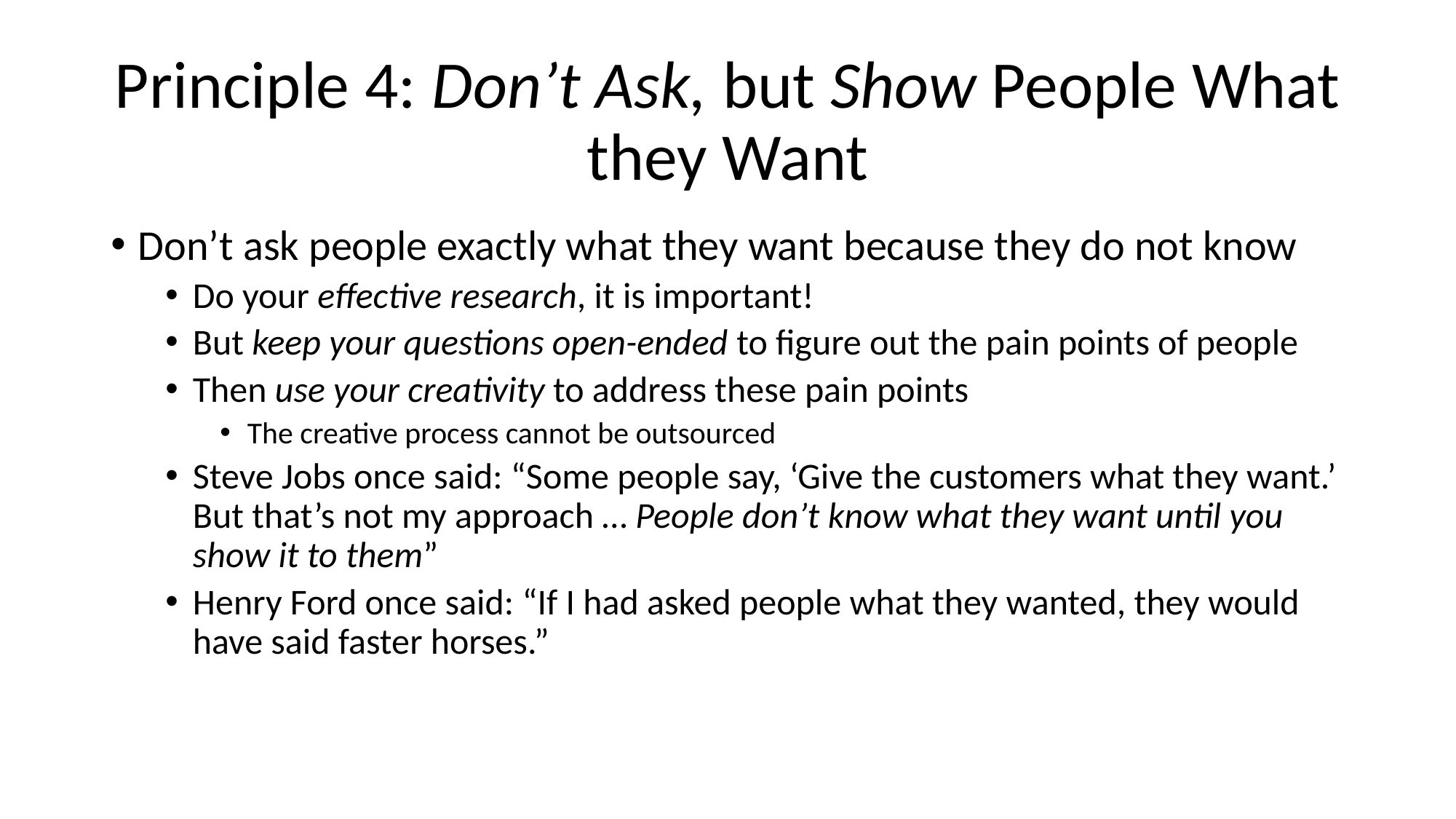

# Principle 4: Don’t Ask, but Show People What they Want
Don’t ask people exactly what they want because they do not know
Do your effective research, it is important!
But keep your questions open-ended to figure out the pain points of people
Then use your creativity to address these pain points
The creative process cannot be outsourced
Steve Jobs once said: “Some people say, ‘Give the customers what they want.’ But that’s not my approach … People don’t know what they want until you show it to them”
Henry Ford once said: “If I had asked people what they wanted, they would have said faster horses.”